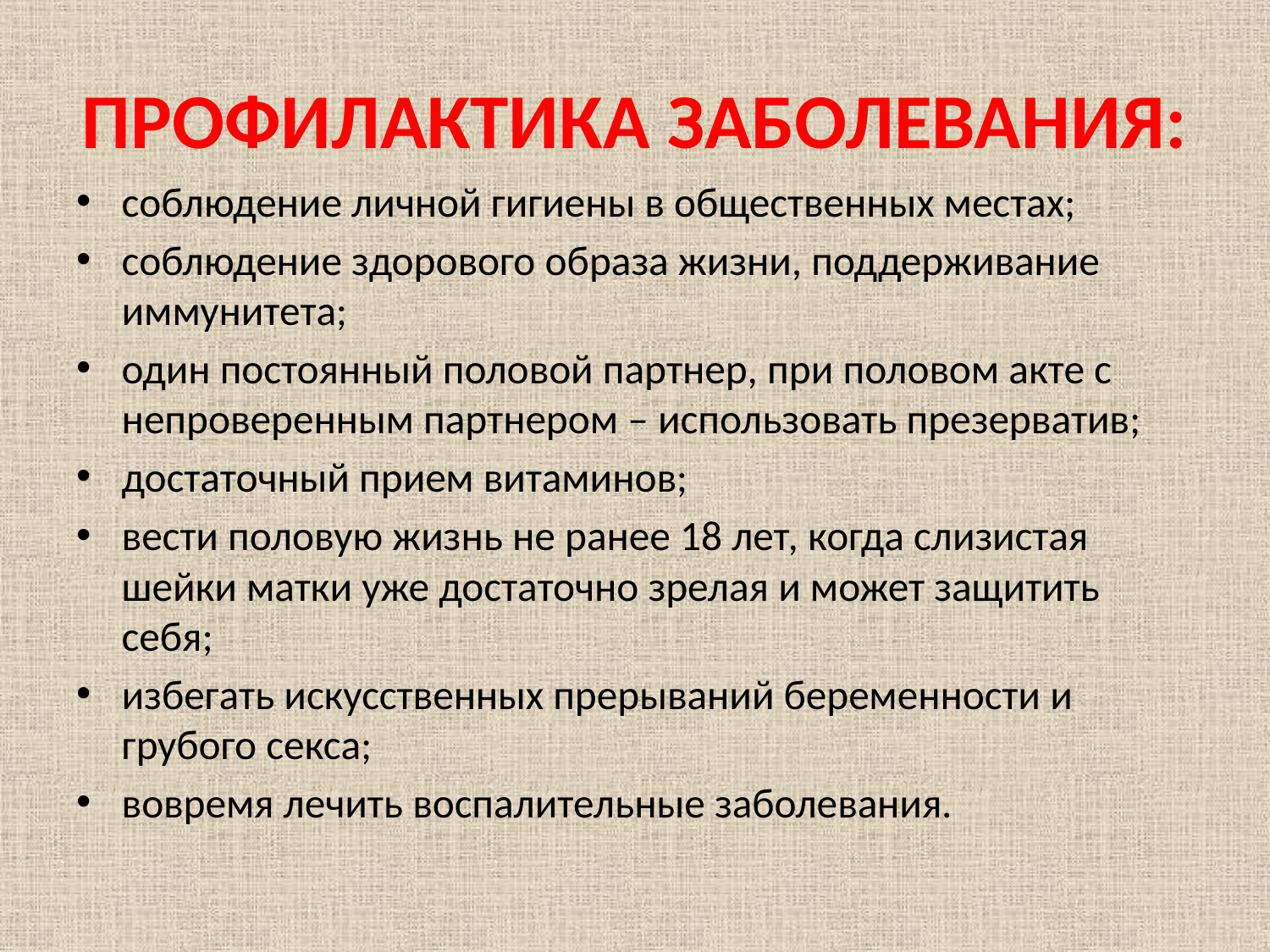

# ПРОФИЛАКТИКА ЗАБОЛЕВАНИЯ:
соблюдение личной гигиены в общественных местах;
соблюдение здорового образа жизни, поддерживание иммунитета;
один постоянный половой партнер, при половом акте с непроверенным партнером – использовать презерватив;
достаточный прием витаминов;
вести половую жизнь не ранее 18 лет, когда слизистая шейки матки уже достаточно зрелая и может защитить себя;
избегать искусственных прерываний беременности и грубого секса;
вовремя лечить воспалительные заболевания.